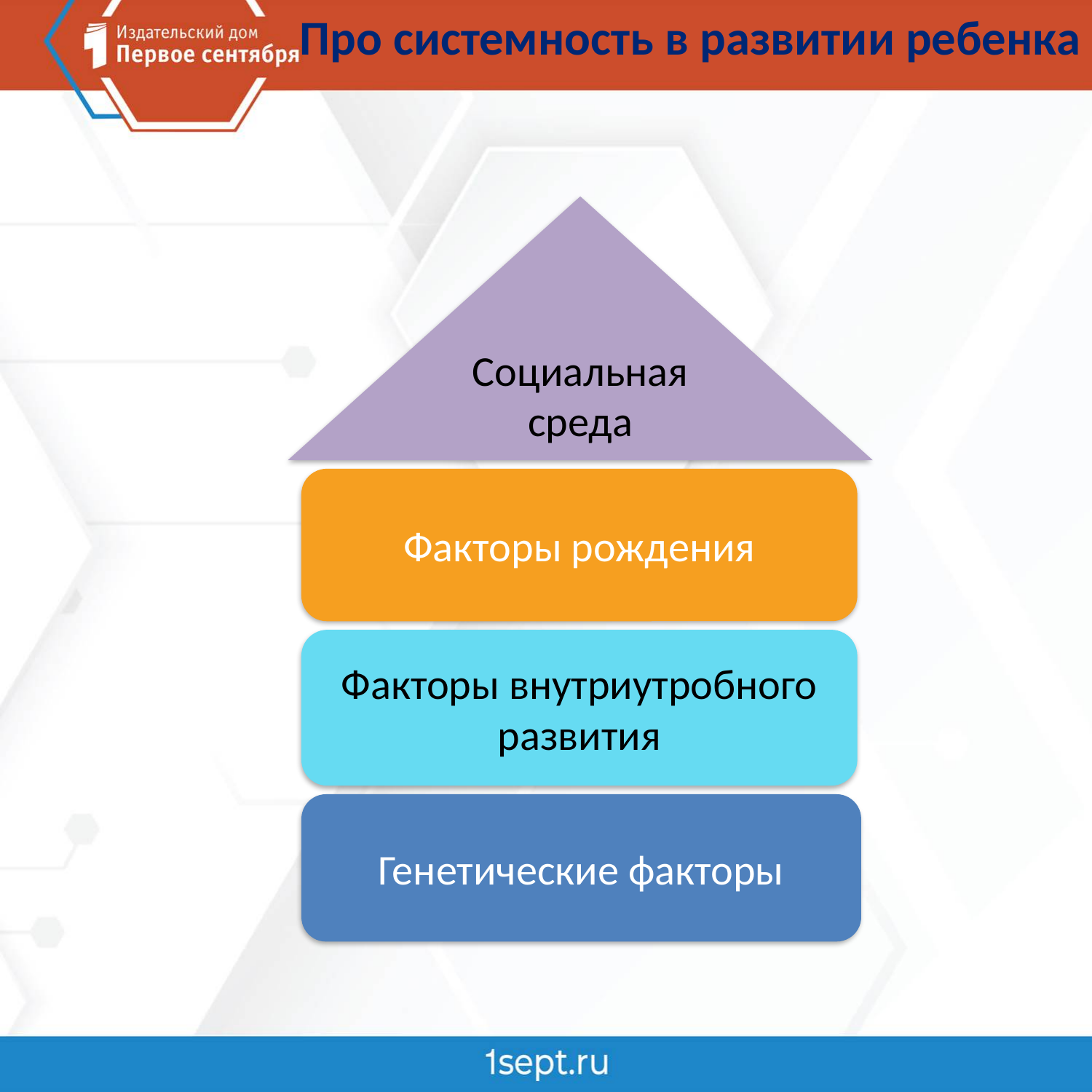

# Про системность в развитии ребенка
Социальная среда
Факторы рождения
Факторы внутриутробного развития
Генетические факторы